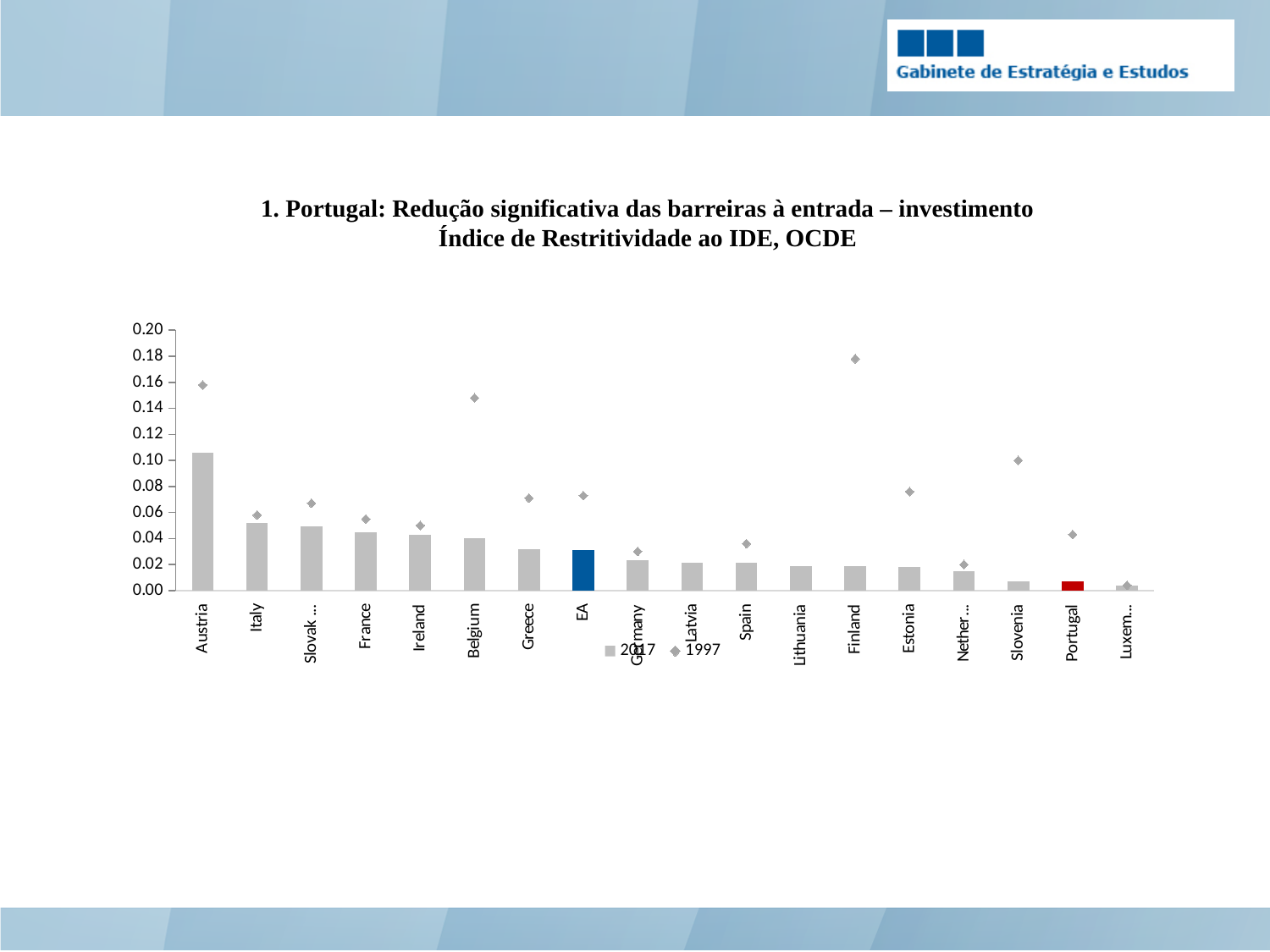

#
1. Portugal: Redução significativa das barreiras à entrada – investimento
Índice de Restritividade ao IDE, OCDE

### Chart

| Category | 2017 | 1997 |
|---|---|---|
| Austria | 0.106 | 0.158 |
| Italy | 0.052 | 0.058 |
| Slovak Republic | 0.049 | 0.067 |
| France | 0.045 | 0.055 |
| Ireland | 0.043 | 0.05 |
| Belgium | 0.04 | 0.148 |
| Greece | 0.032 | 0.071 |
| EA | 0.030647058823529413 | 0.07293333333333334 |
| Germany | 0.023 | 0.03 |
| Latvia | 0.021 | None |
| Spain | 0.021 | 0.036 |
| Lithuania | 0.019 | None |
| Finland | 0.019 | 0.178 |
| Estonia | 0.018 | 0.076 |
| Netherlands | 0.015 | 0.02 |
| Slovenia | 0.007 | 0.1 |
| Portugal | 0.007 | 0.043 |
| Luxembourg | 0.004 | 0.004 |